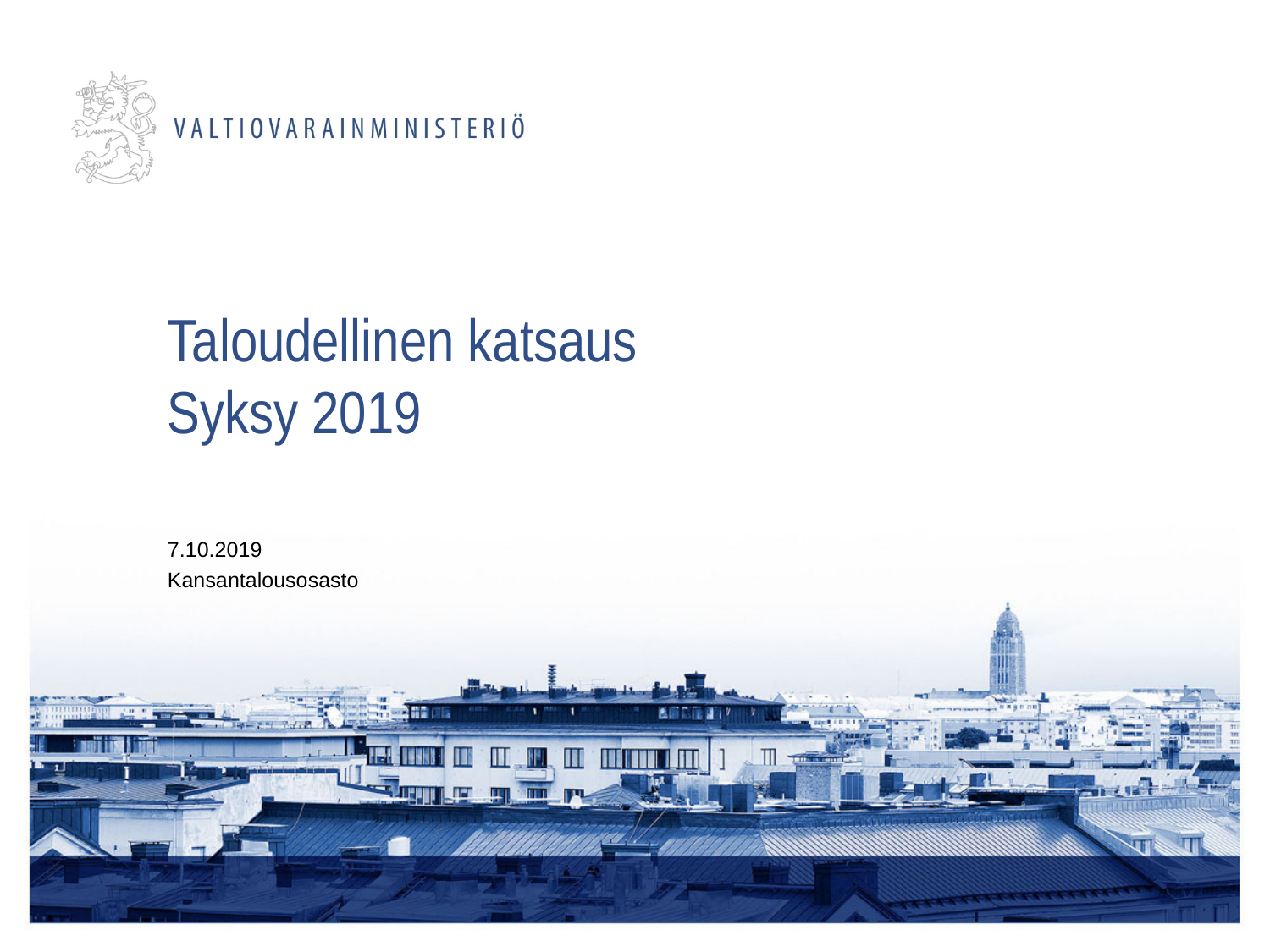

# Taloudellinen katsaus Syksy 2019
7.10.2019
Kansantalousosasto